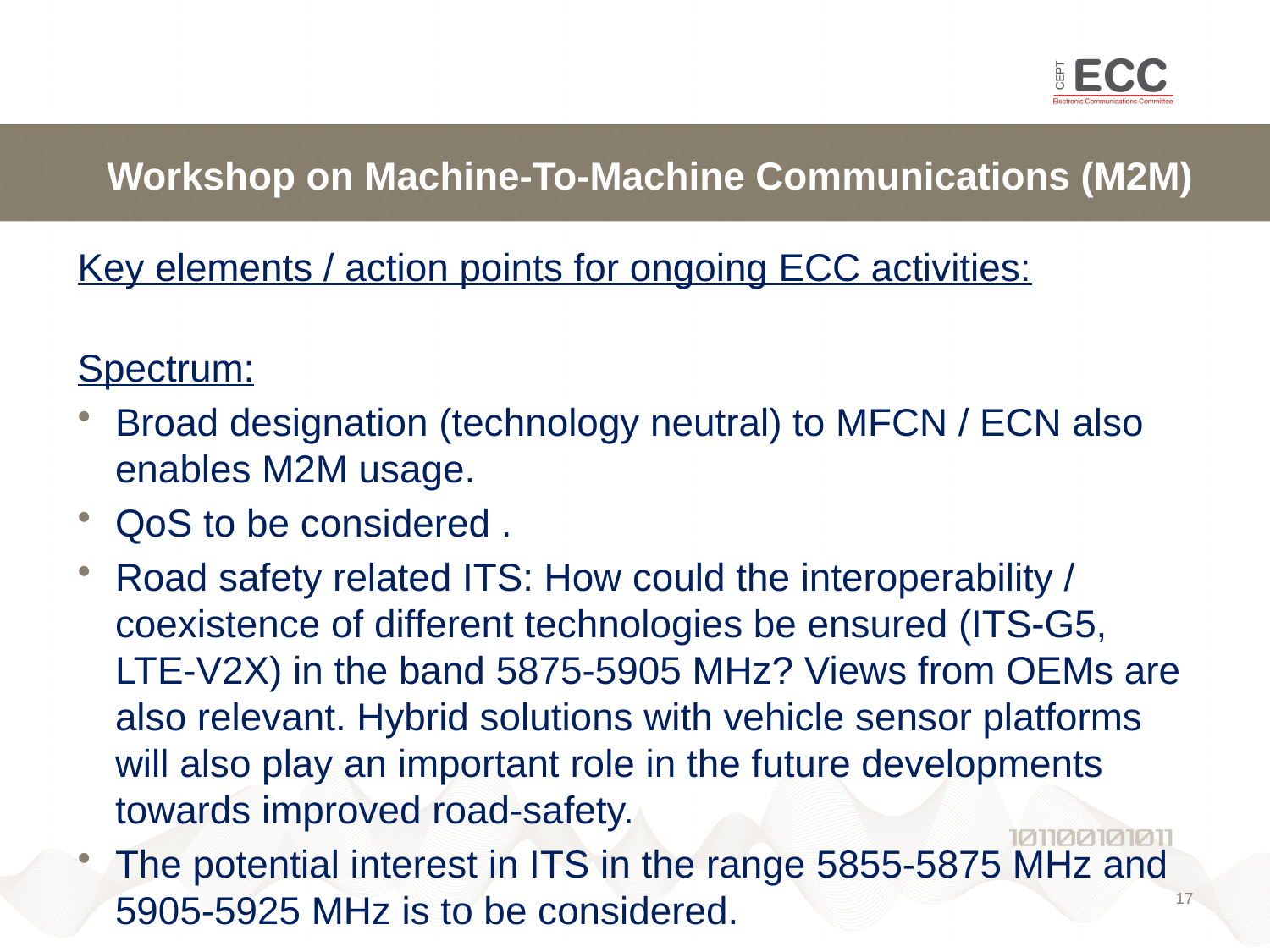

# Workshop on Machine-To-Machine Communications (M2M)
Key elements / action points for ongoing ECC activities:
Spectrum:
Broad designation (technology neutral) to MFCN / ECN also enables M2M usage.
QoS to be considered .
Road safety related ITS: How could the interoperability / coexistence of different technologies be ensured (ITS-G5, LTE-V2X) in the band 5875-5905 MHz? Views from OEMs are also relevant. Hybrid solutions with vehicle sensor platforms will also play an important role in the future developments towards improved road-safety.
The potential interest in ITS in the range 5855-5875 MHz and 5905-5925 MHz is to be considered.
17